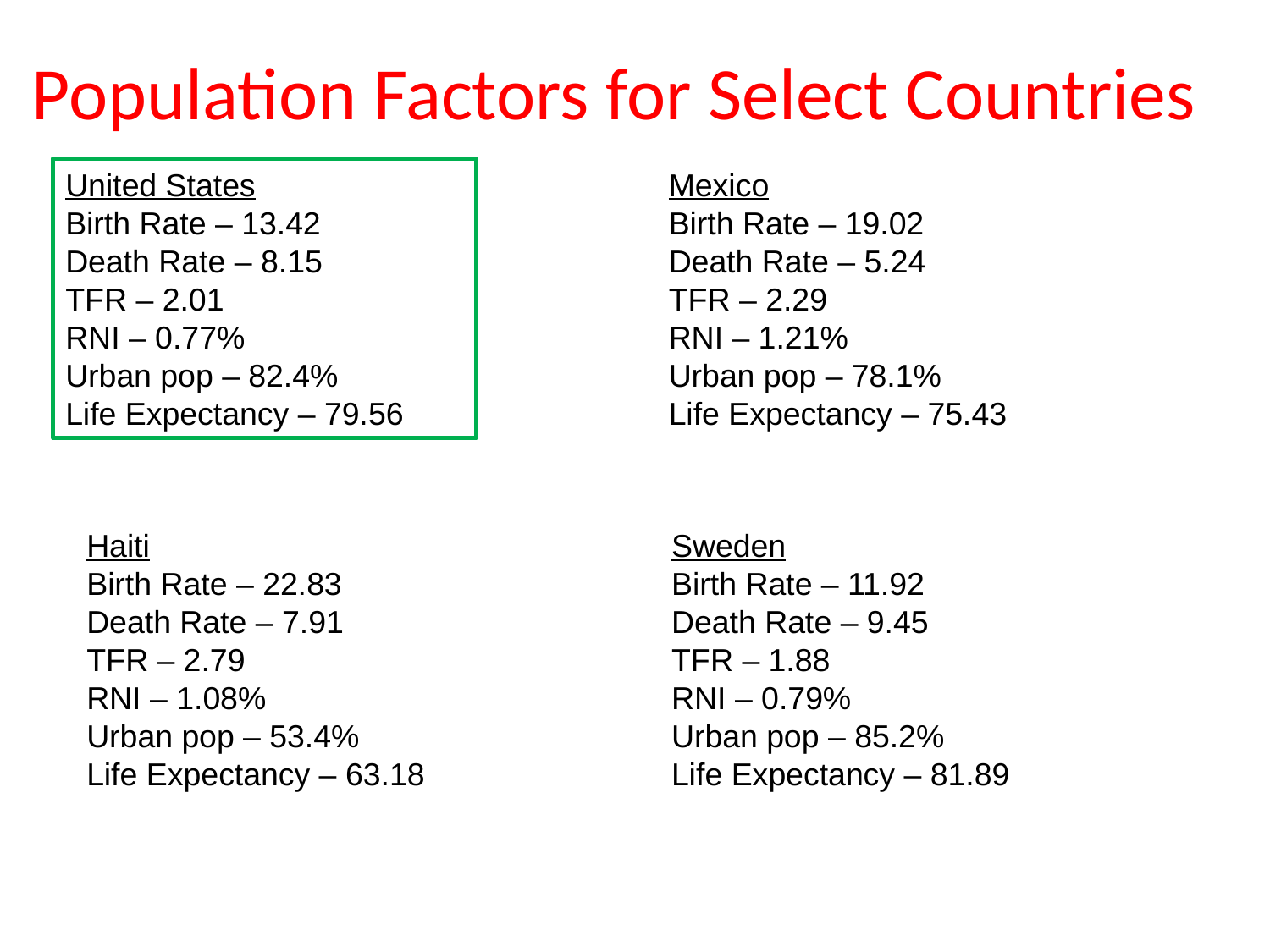

# Population Factors for Select Countries
United States
Birth Rate – 13.42
Death Rate – 8.15
TFR – 2.01
RNI – 0.77%
Urban pop – 82.4%
Life Expectancy – 79.56
Mexico
Birth Rate – 19.02
Death Rate – 5.24
TFR – 2.29
RNI – 1.21%
Urban pop – 78.1%
Life Expectancy – 75.43
Haiti
Birth Rate – 22.83
Death Rate – 7.91
TFR – 2.79
RNI – 1.08%
Urban pop – 53.4%
Life Expectancy – 63.18
Sweden
Birth Rate – 11.92
Death Rate – 9.45
TFR – 1.88
RNI – 0.79%
Urban pop – 85.2%
Life Expectancy – 81.89